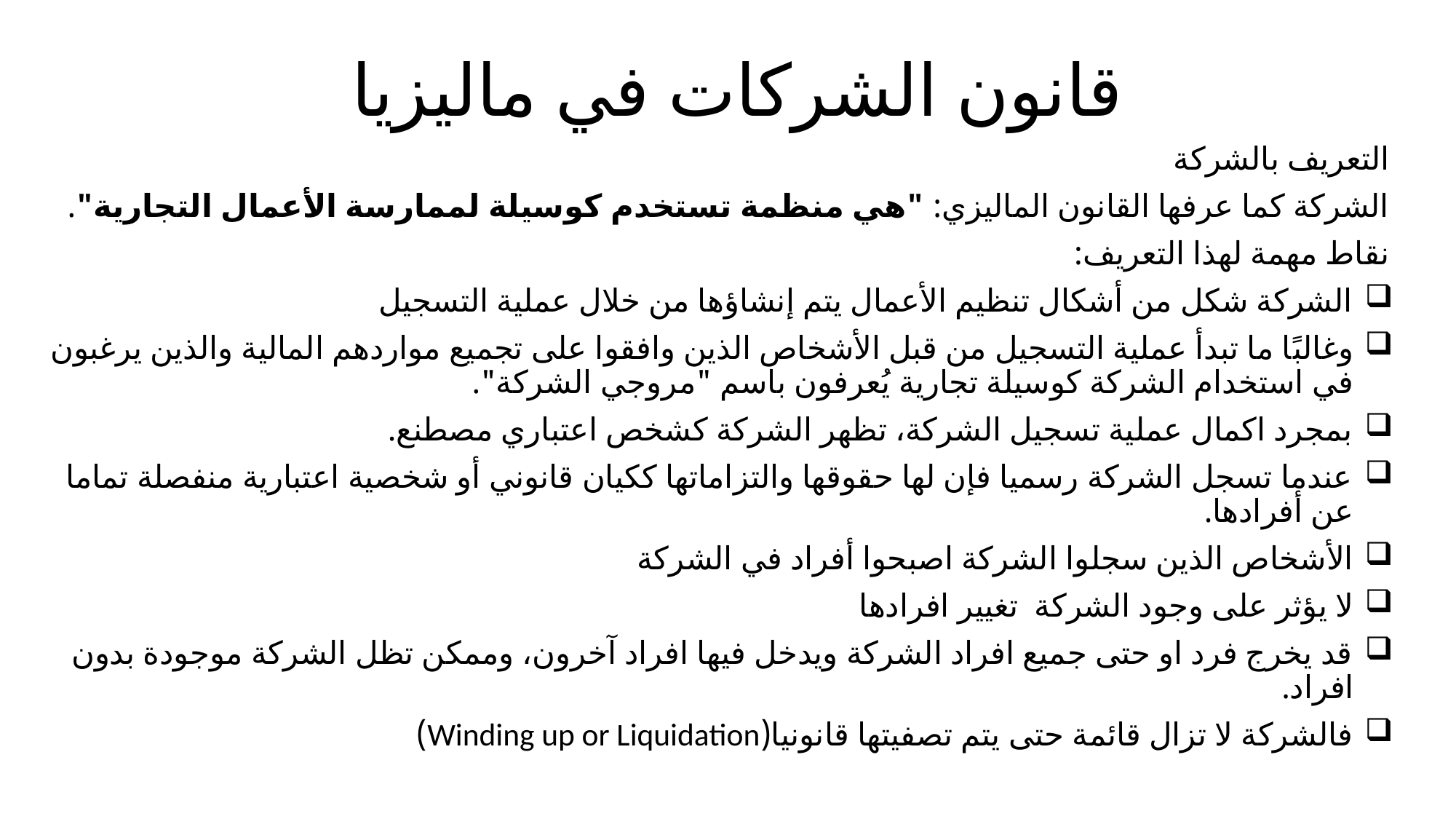

# قانون الشركات في ماليزيا
التعريف بالشركة
الشركة كما عرفها القانون الماليزي: "هي منظمة تستخدم كوسيلة لممارسة الأعمال التجارية".
نقاط مهمة لهذا التعريف:
الشركة شكل من أشكال تنظيم الأعمال يتم إنشاؤها من خلال عملية التسجيل
وغالبًا ما تبدأ عملية التسجيل من قبل الأشخاص الذين وافقوا على تجميع مواردهم المالية والذين يرغبون في استخدام الشركة كوسيلة تجارية يُعرفون باسم "مروجي الشركة".
بمجرد اكمال عملية تسجيل الشركة، تظهر الشركة كشخص اعتباري مصطنع.
عندما تسجل الشركة رسميا فإن لها حقوقها والتزاماتها ككيان قانوني أو شخصية اعتبارية منفصلة تماما عن أفرادها.
الأشخاص الذين سجلوا الشركة اصبحوا أفراد في الشركة
لا يؤثر على وجود الشركة  تغيير افرادها
قد يخرج فرد او حتى جميع افراد الشركة ويدخل فيها افراد آخرون، وممكن تظل الشركة موجودة بدون افراد.
فالشركة لا تزال قائمة حتى يتم تصفيتها قانونيا(Winding up or Liquidation)